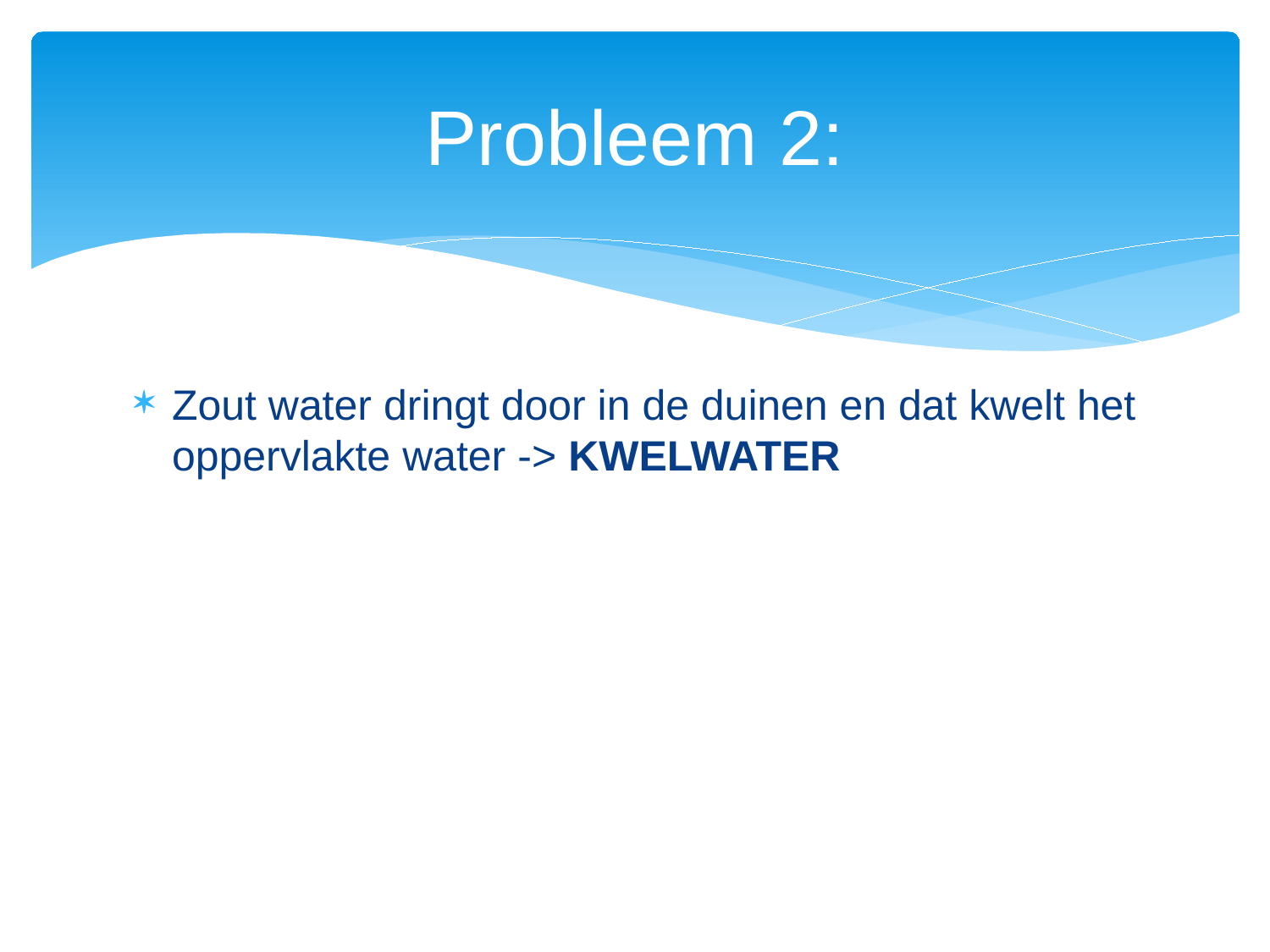

# Probleem 2:
Zout water dringt door in de duinen en dat kwelt het oppervlakte water -> KWELWATER